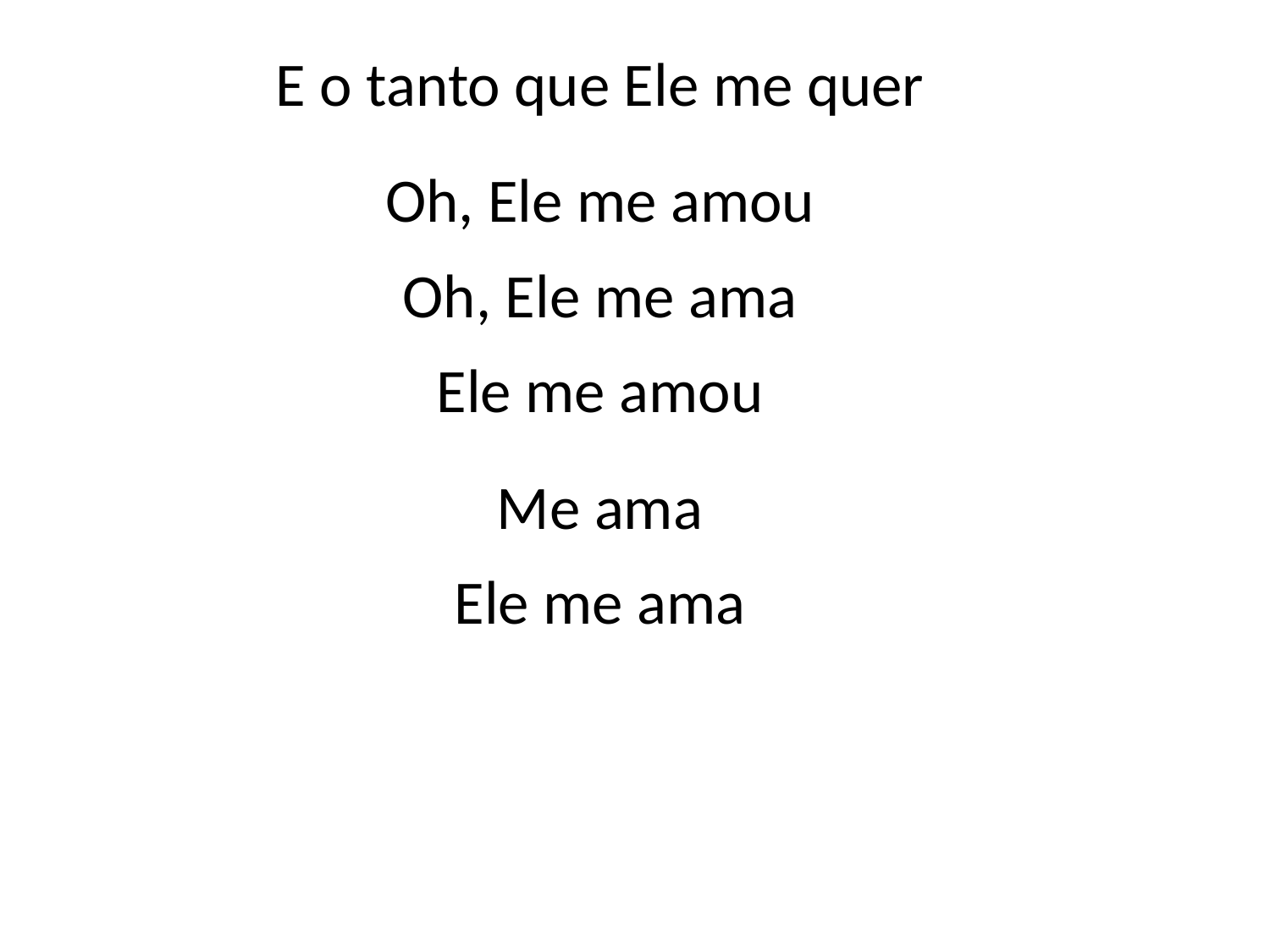

E o tanto que Ele me quer

Oh, Ele me amou

Oh, Ele me ama

Ele me amou

Me ama

Ele me ama
#